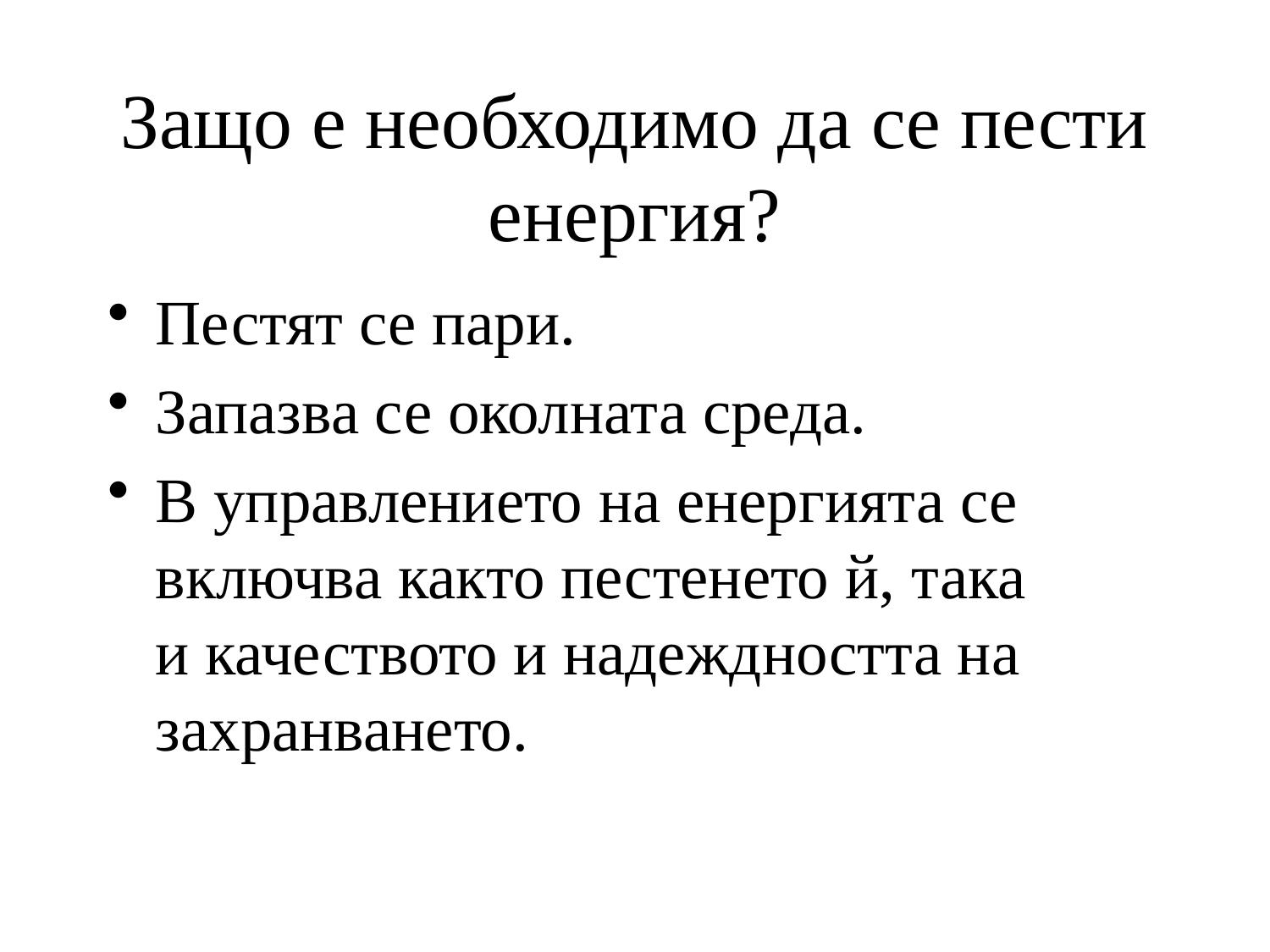

# Защо е необходимо да се пести енергия?
Пестят се пари.
Запазва се околната среда.
В управлението на енергията се включва както пестенето й, така и качеството и надеждността на захранването.